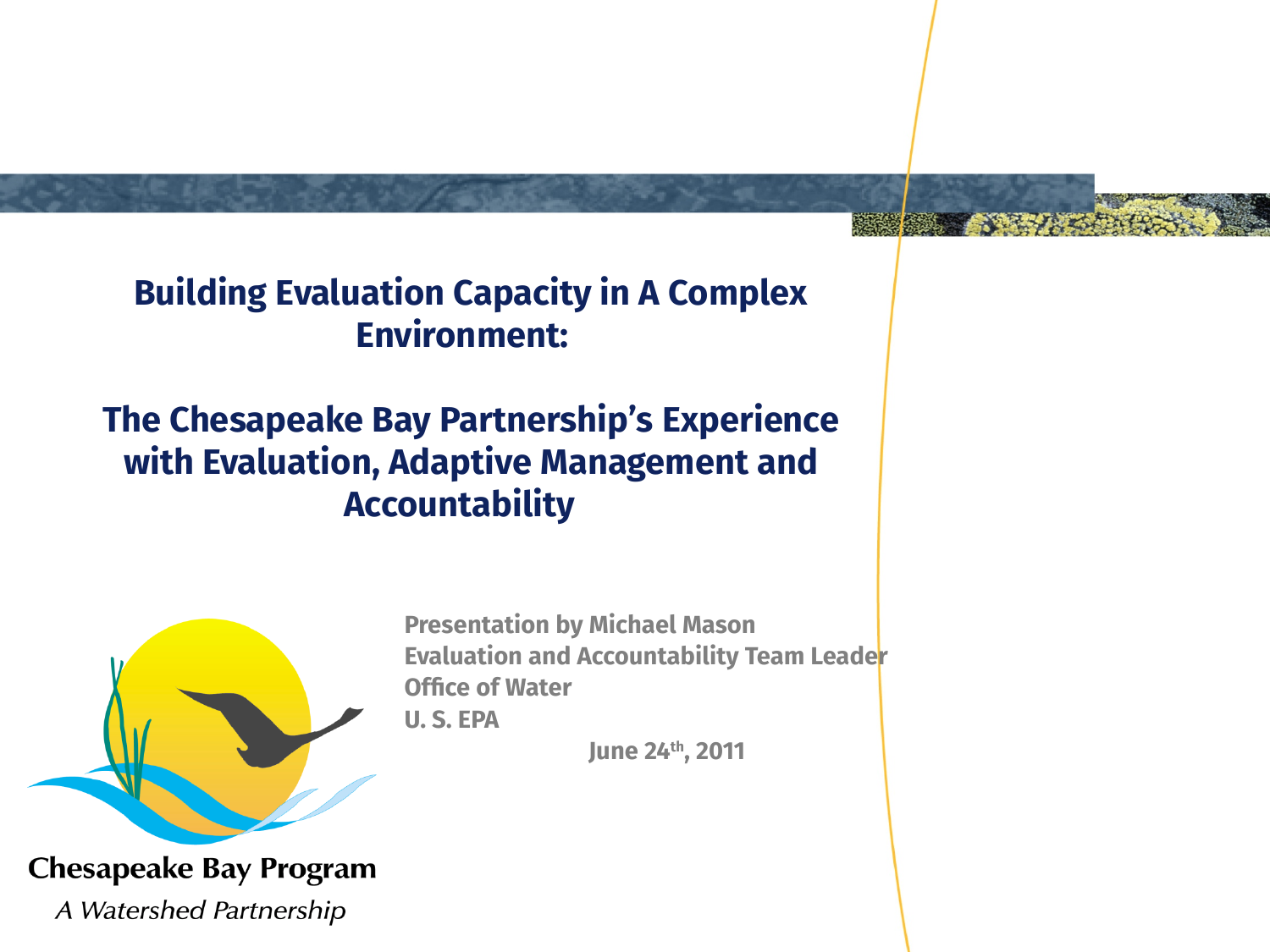

# Building Evaluation Capacity in A Complex Environment: The Chesapeake Bay Partnership’s Experience with Evaluation, Adaptive Management and Accountability

Presentation by Michael Mason
Evaluation and Accountability Team Leader
Office of Water
U. S. EPA
June 24th, 2011